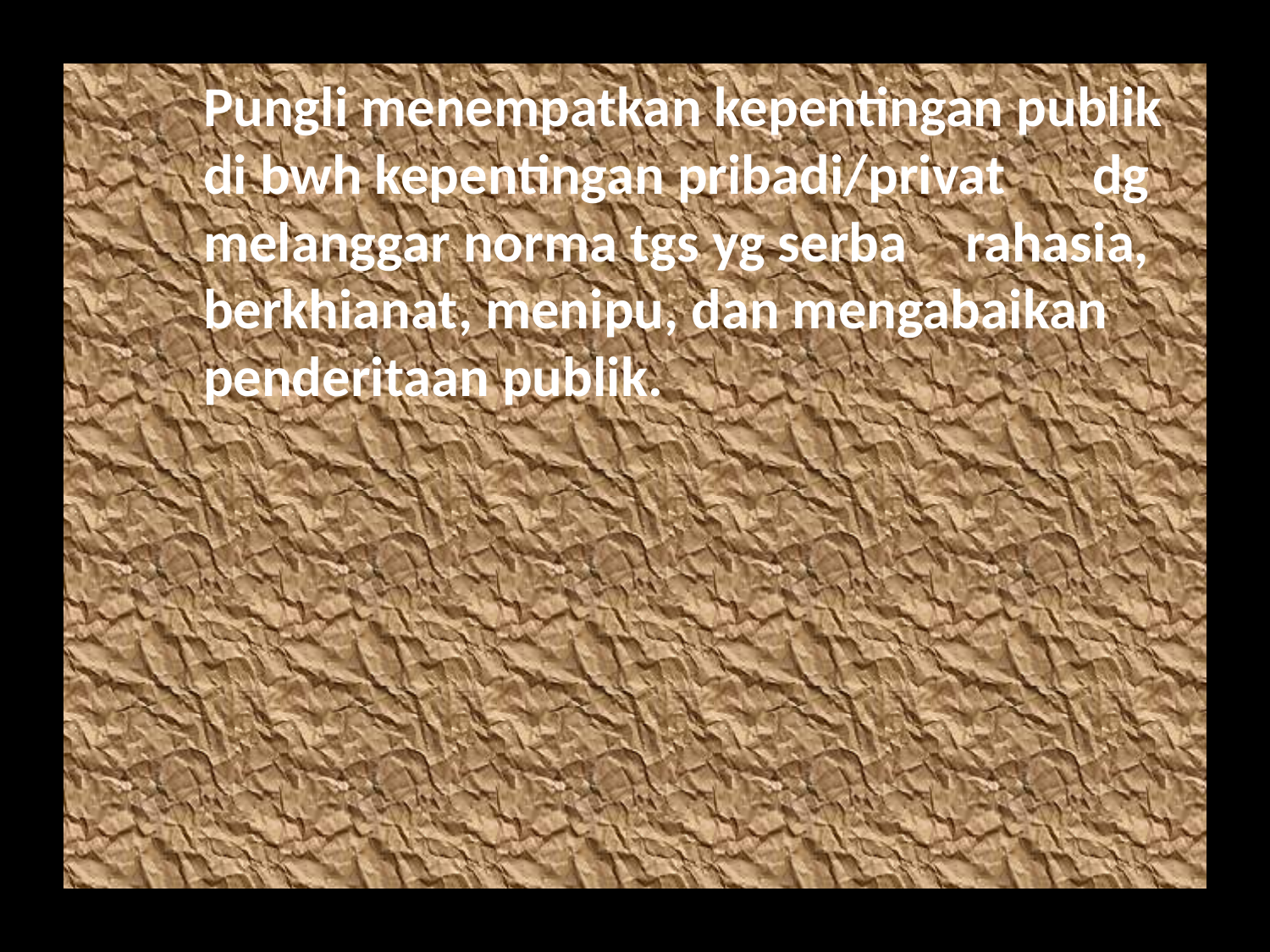

Pungli menempatkan kepentingan publik 	di bwh kepentingan pribadi/privat 	dg 	melanggar norma tgs yg serba 	rahasia, 	berkhianat, menipu, dan mengabaikan 	penderitaan publik.